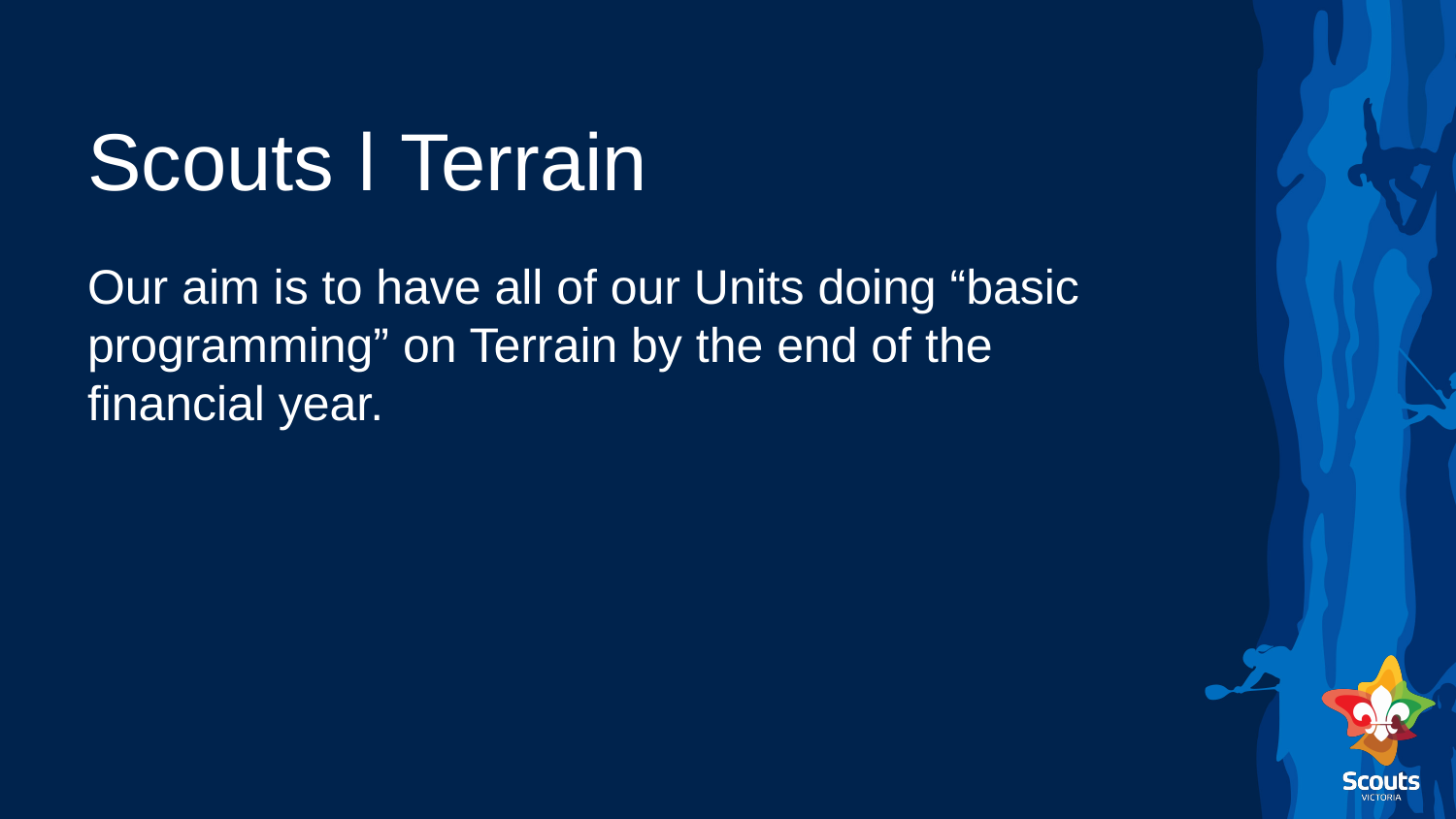

# Scouts ǀ Terrain
Our aim is to have all of our Units doing “basic programming” on Terrain by the end of the financial year.